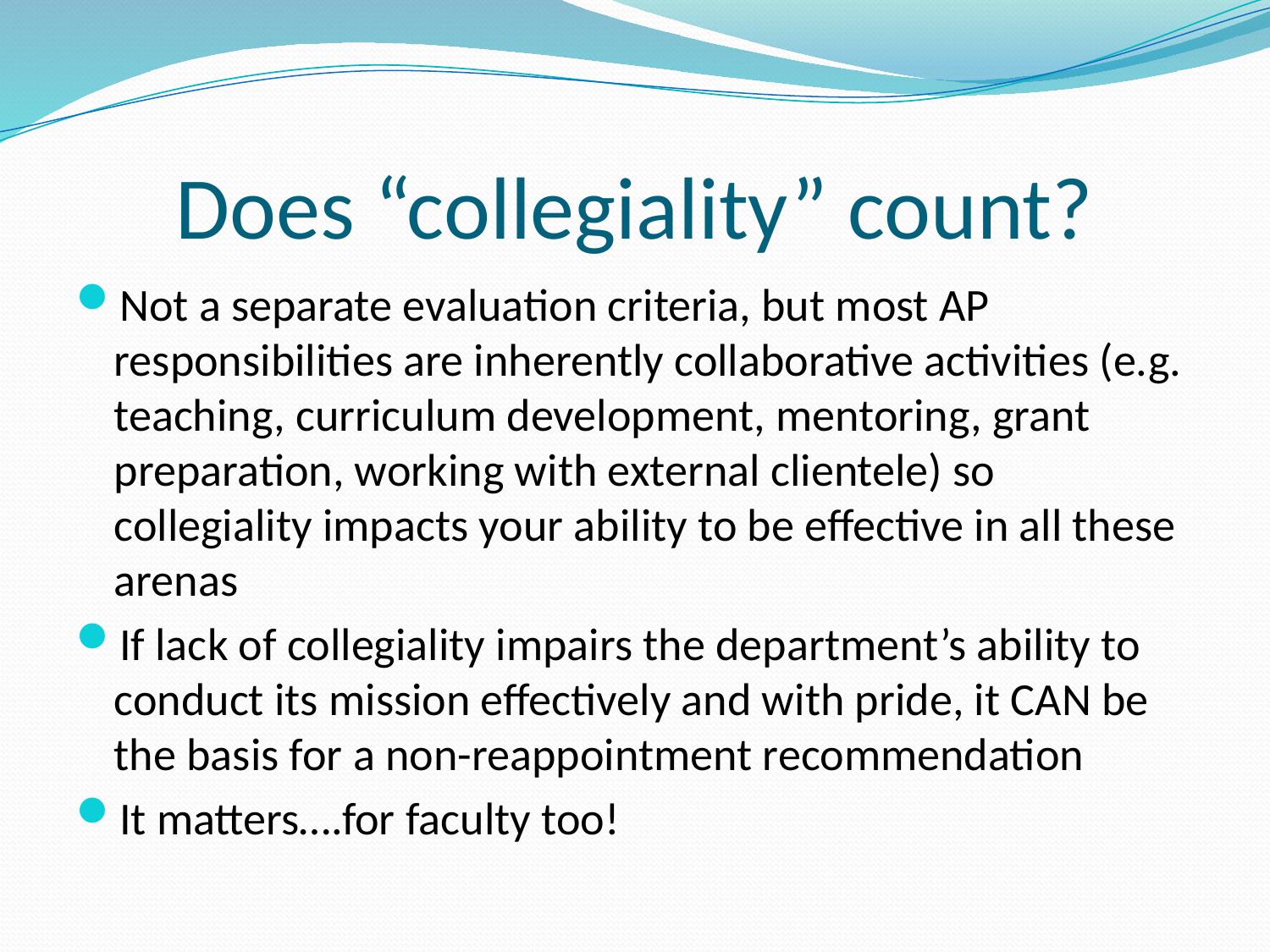

# Does “collegiality” count?
Not a separate evaluation criteria, but most AP responsibilities are inherently collaborative activities (e.g. teaching, curriculum development, mentoring, grant preparation, working with external clientele) so collegiality impacts your ability to be effective in all these arenas
If lack of collegiality impairs the department’s ability to conduct its mission effectively and with pride, it CAN be the basis for a non-reappointment recommendation
It matters….for faculty too!